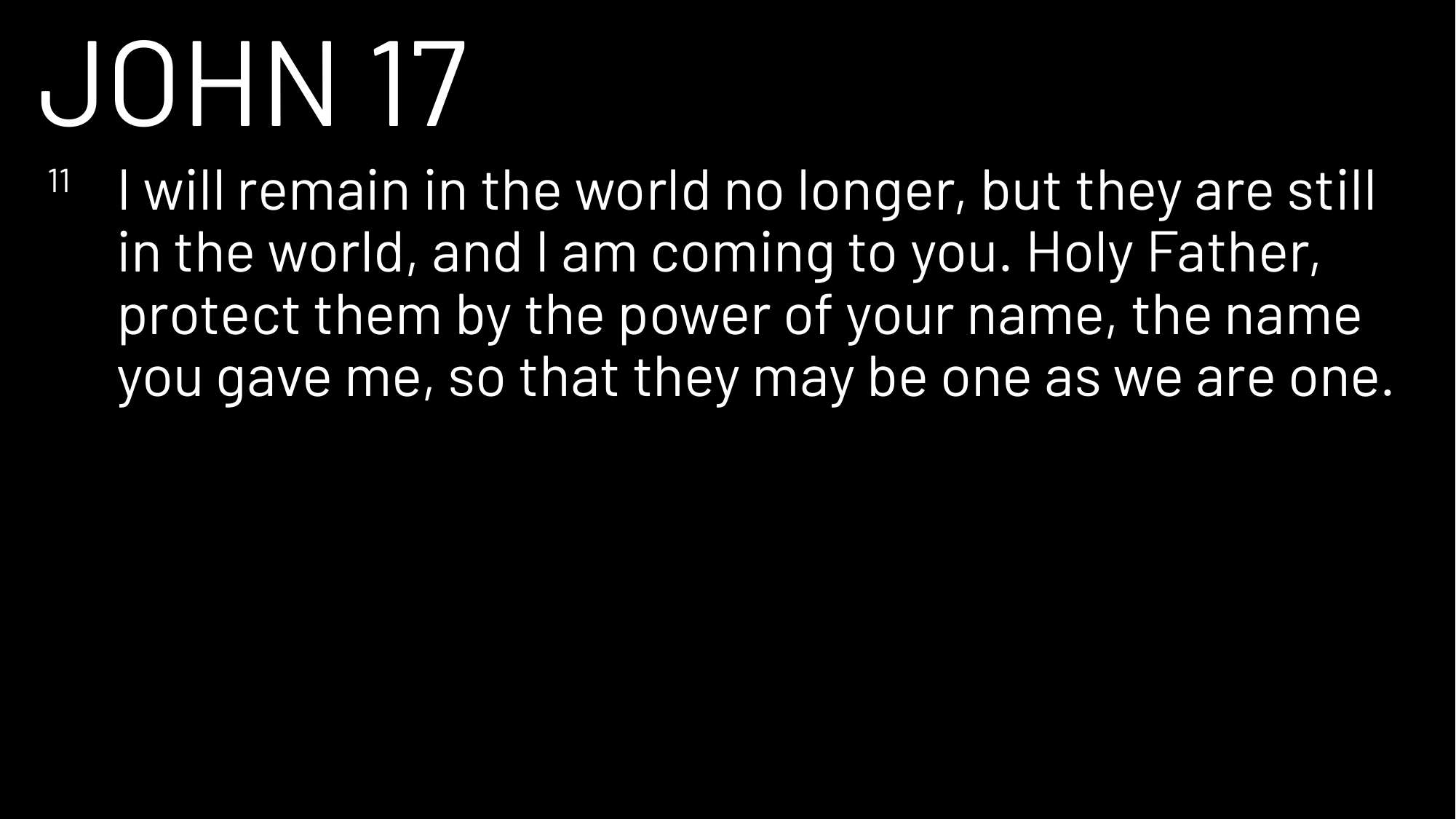

JOHN 17
11 	I will remain in the world no longer, but they are still in the world, and I am coming to you. Holy Father, protect them by the power of your name, the name you gave me, so that they may be one as we are one.